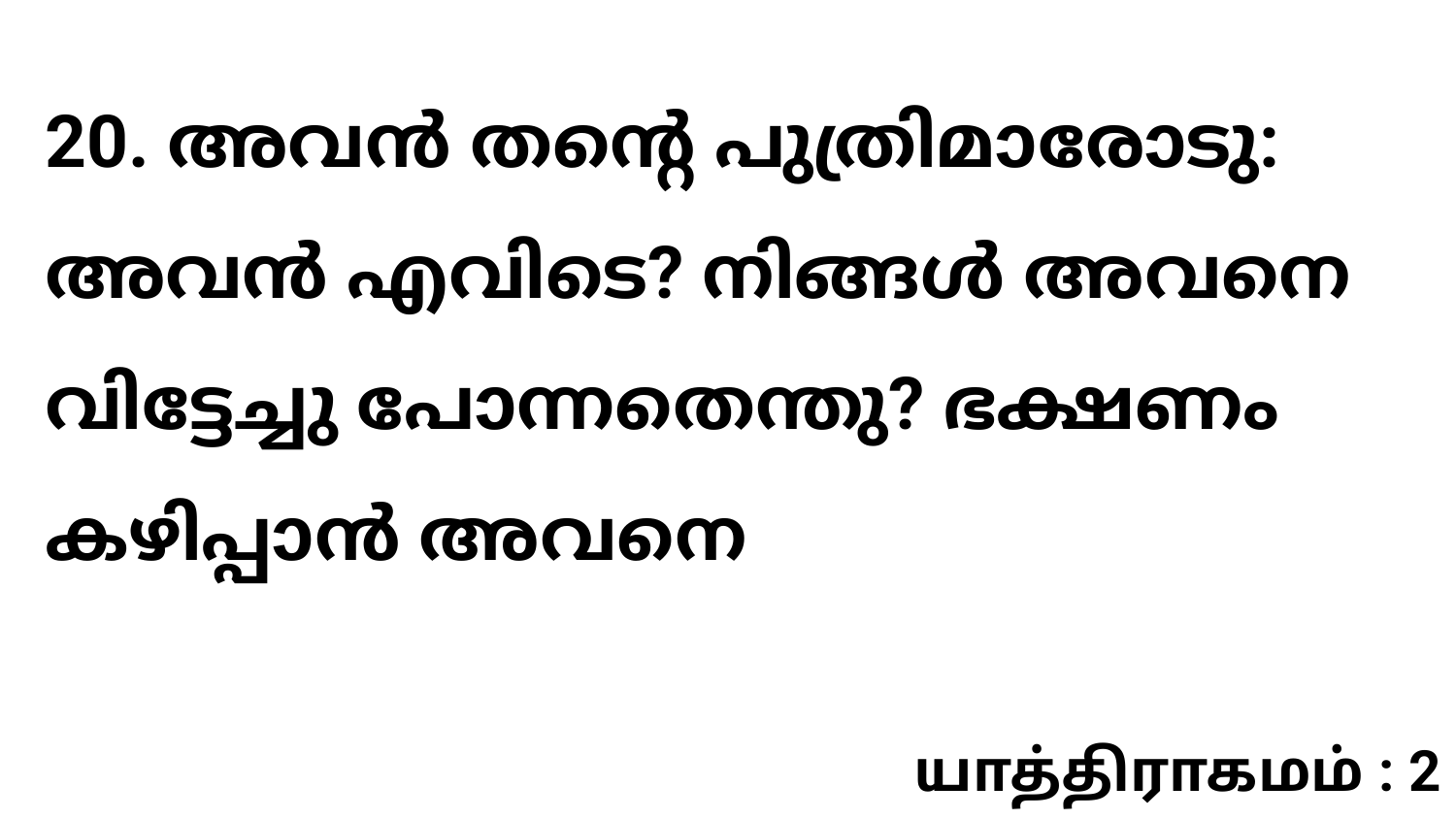

20. അവൻ തന്റെ പുത്രിമാരോടു: അവൻ എവിടെ? നിങ്ങൾ അവനെ വിട്ടേച്ചു പോന്നതെന്തു? ഭക്ഷണം കഴിപ്പാൻ അവനെ
யாத்திராகமம் : 2